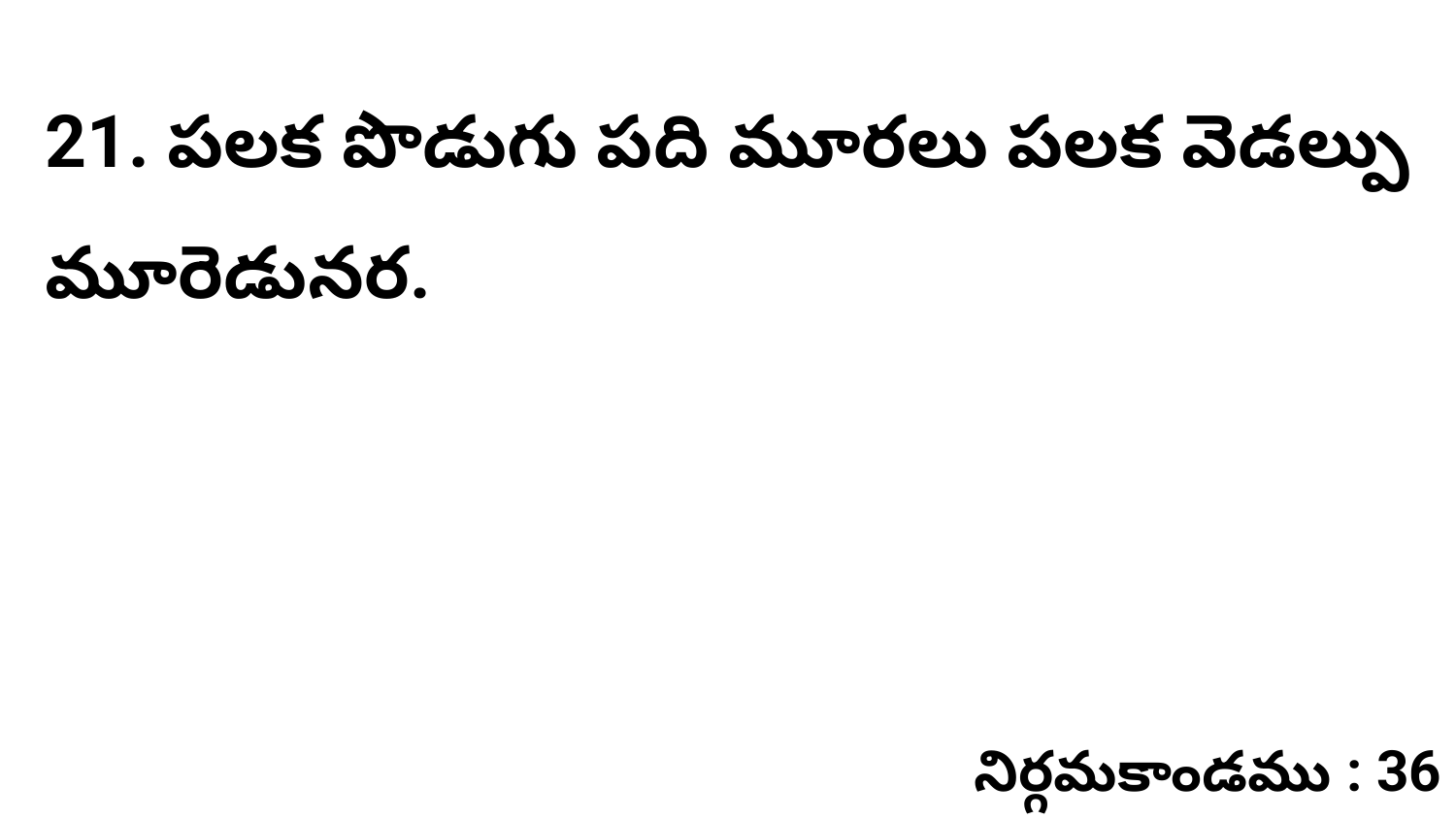

21. పలక పొడుగు పది మూరలు పలక వెడల్పు మూరెడునర.
నిర్గమకాండము : 36